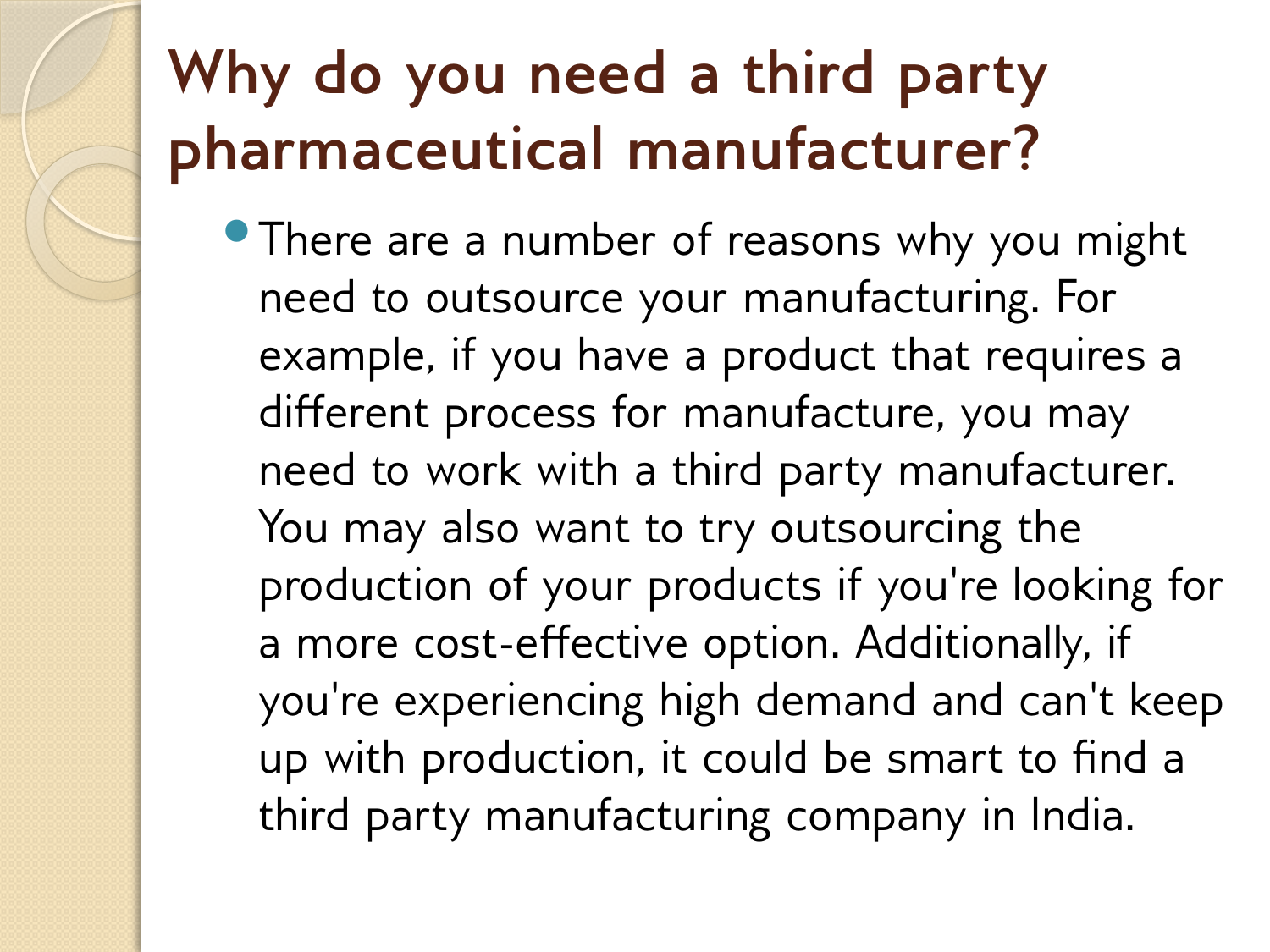

# Why do you need a third party pharmaceutical manufacturer?
There are a number of reasons why you might need to outsource your manufacturing. For example, if you have a product that requires a different process for manufacture, you may need to work with a third party manufacturer. You may also want to try outsourcing the production of your products if you're looking for a more cost-effective option. Additionally, if you're experiencing high demand and can't keep up with production, it could be smart to find a third party manufacturing company in India.